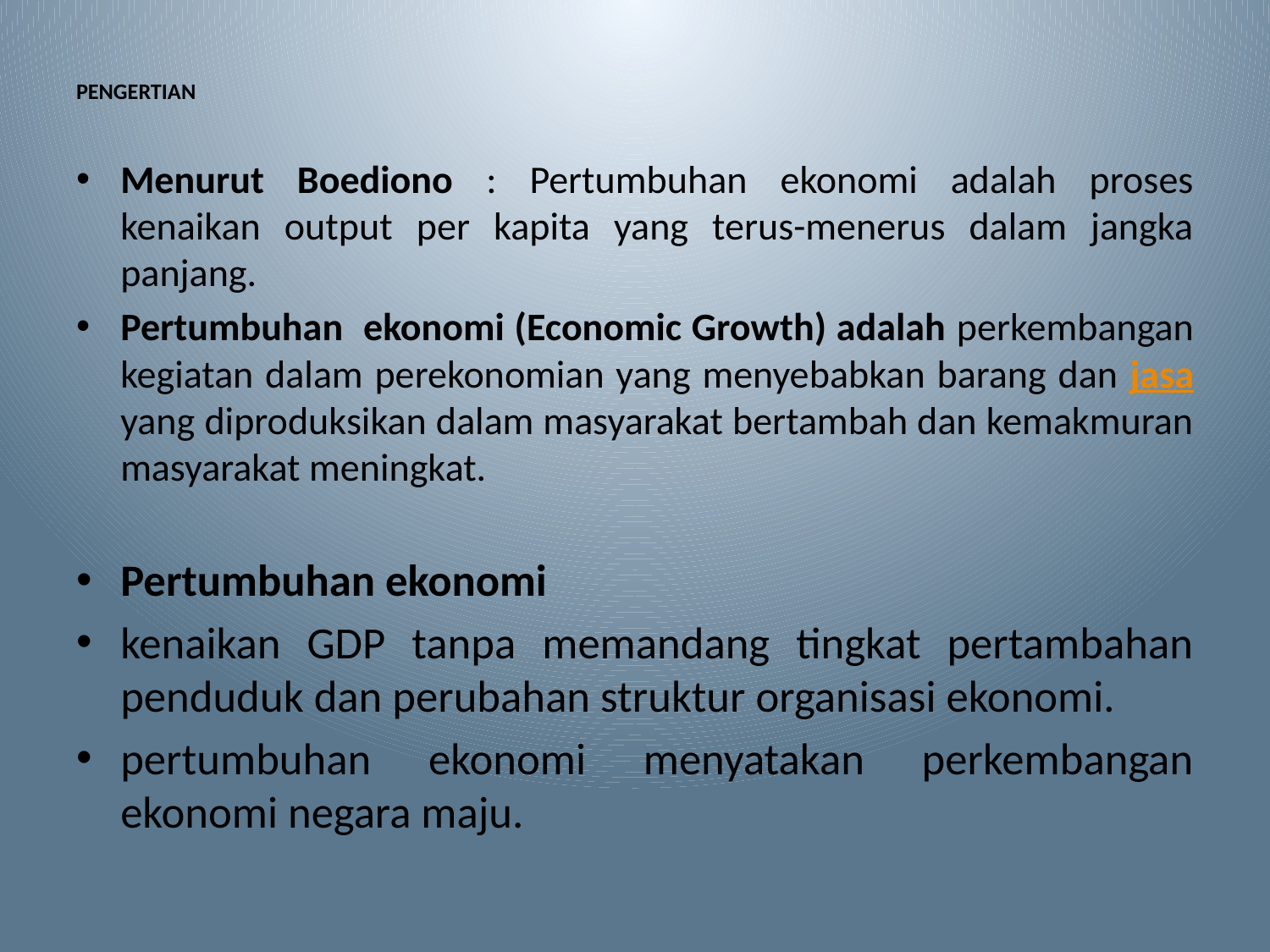

# PENGERTIAN
Menurut Boediono : Pertumbuhan ekonomi adalah proses kenaikan output per kapita yang terus-menerus dalam jangka panjang.
Pertumbuhan  ekonomi (Economic Growth) adalah perkembangan kegiatan dalam perekonomian yang menyebabkan barang dan jasa yang diproduksikan dalam masyarakat bertambah dan kemakmuran masyarakat meningkat.

Pertumbuhan ekonomi
kenaikan GDP tanpa memandang tingkat pertambahan penduduk dan perubahan struktur organisasi ekonomi.
pertumbuhan ekonomi menyatakan perkembangan ekonomi negara maju.